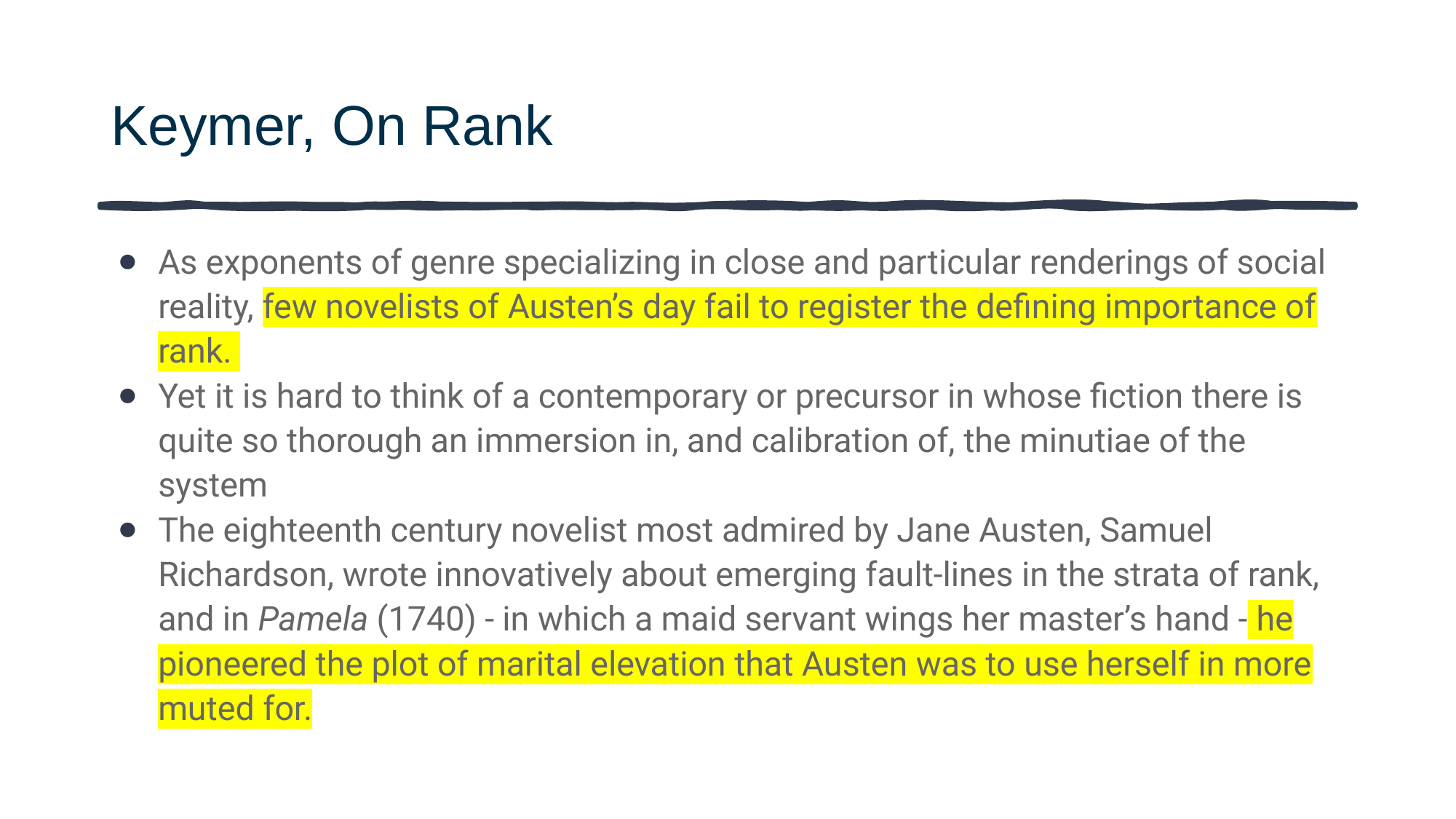

# Keymer, On Rank
As exponents of genre specializing in close and particular renderings of social reality, few novelists of Austen’s day fail to register the defining importance of rank.
Yet it is hard to think of a contemporary or precursor in whose fiction there is quite so thorough an immersion in, and calibration of, the minutiae of the system
The eighteenth century novelist most admired by Jane Austen, Samuel Richardson, wrote innovatively about emerging fault-lines in the strata of rank, and in Pamela (1740) - in which a maid servant wings her master’s hand - he pioneered the plot of marital elevation that Austen was to use herself in more muted for.